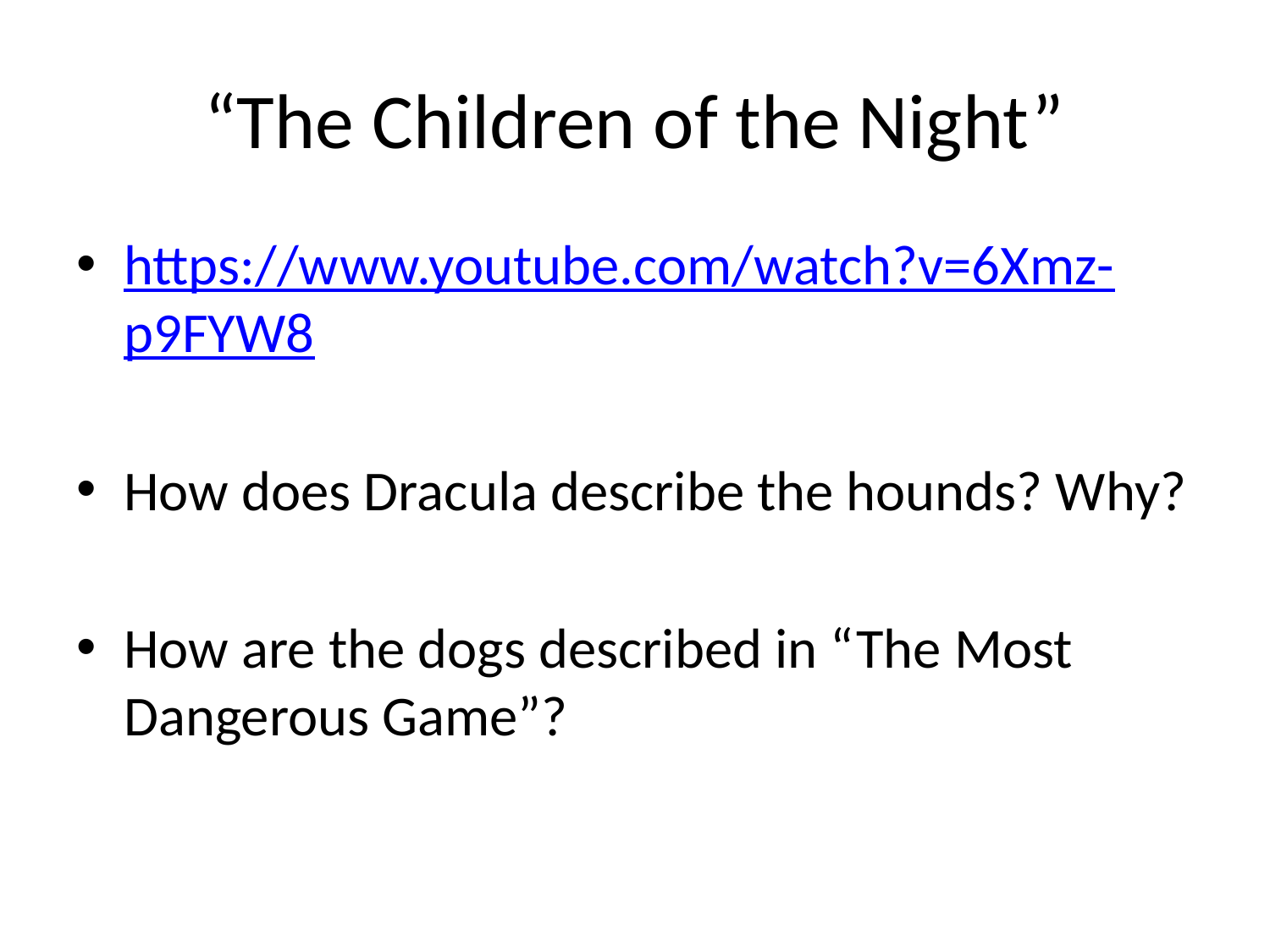

# “The Children of the Night”
https://www.youtube.com/watch?v=6Xmz-p9FYW8

How does Dracula describe the hounds? Why?

How are the dogs described in “The Most Dangerous Game”?